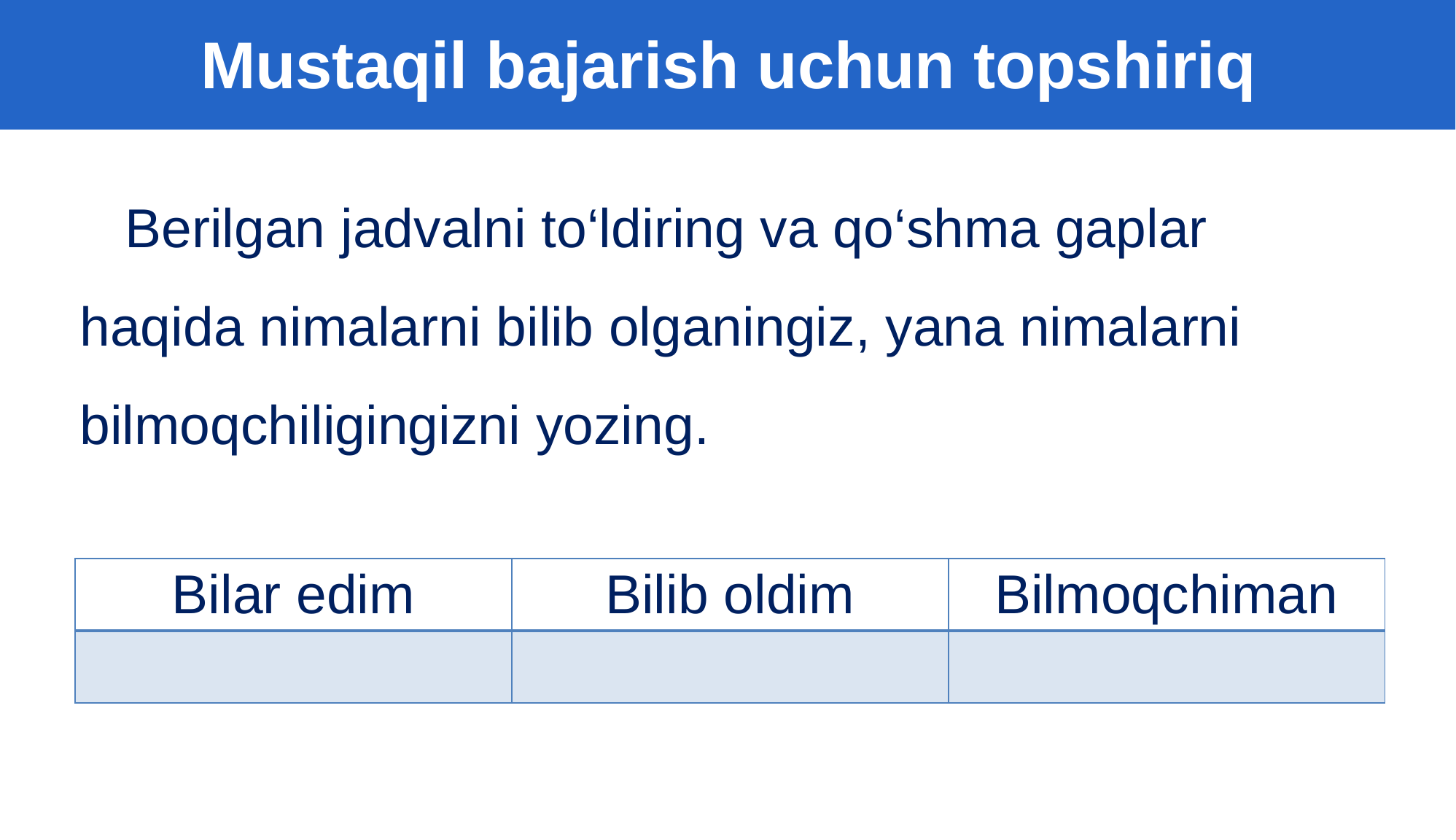

Mustaqil bajarish uchun topshiriq
   Berilgan jadvalni to‘ldiring va qo‘shma gaplar haqida nimalarni bilib olganingiz, yana nimalarni bilmoqchiligingizni yozing.
| Bilar edim | Bilib oldim | Bilmoqchiman |
| --- | --- | --- |
|  |  |  |